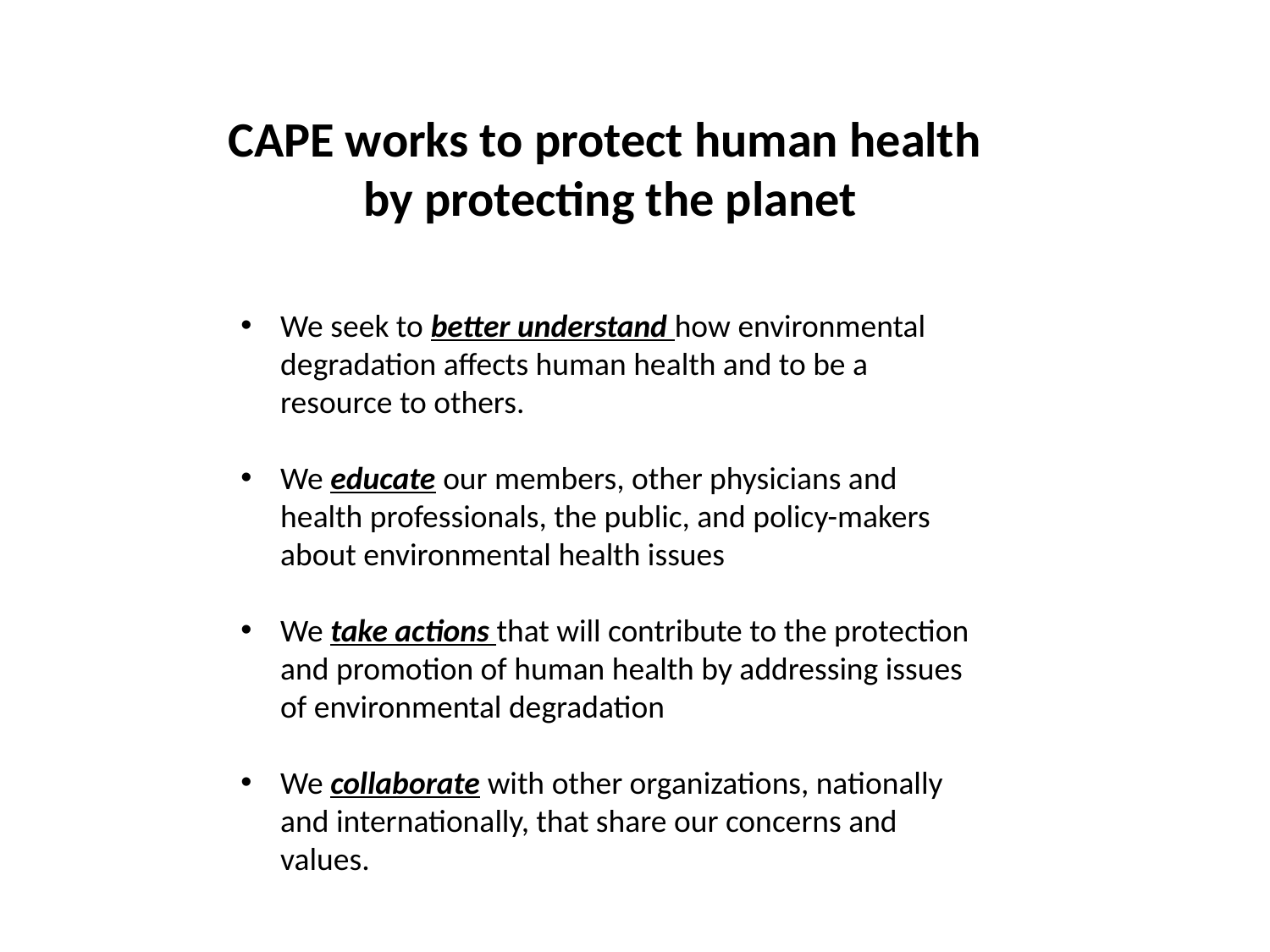

CAPE works to protect human health
by protecting the planet
We seek to better understand how environmental degradation affects human health and to be a resource to others.

We educate our members, other physicians and health professionals, the public, and policy-makers about environmental health issues

We take actions that will contribute to the protection and promotion of human health by addressing issues of environmental degradation

We collaborate with other organizations, nationally and internationally, that share our concerns and values.